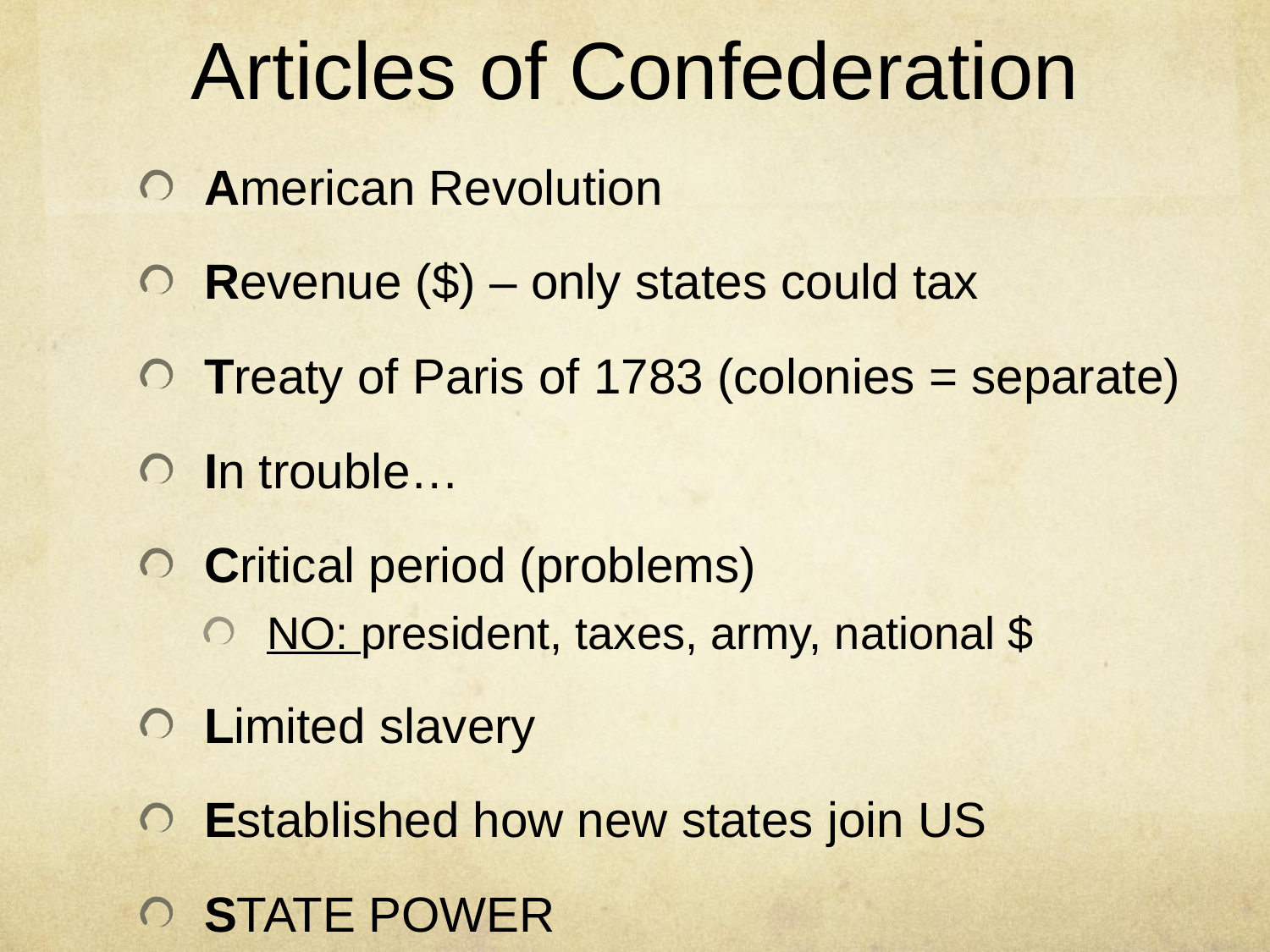

# Articles of Confederation
American Revolution
Revenue ($) – only states could tax
Treaty of Paris of 1783 (colonies = separate)
In trouble…
Critical period (problems)
NO: president, taxes, army, national $
Limited slavery
Established how new states join US
STATE POWER